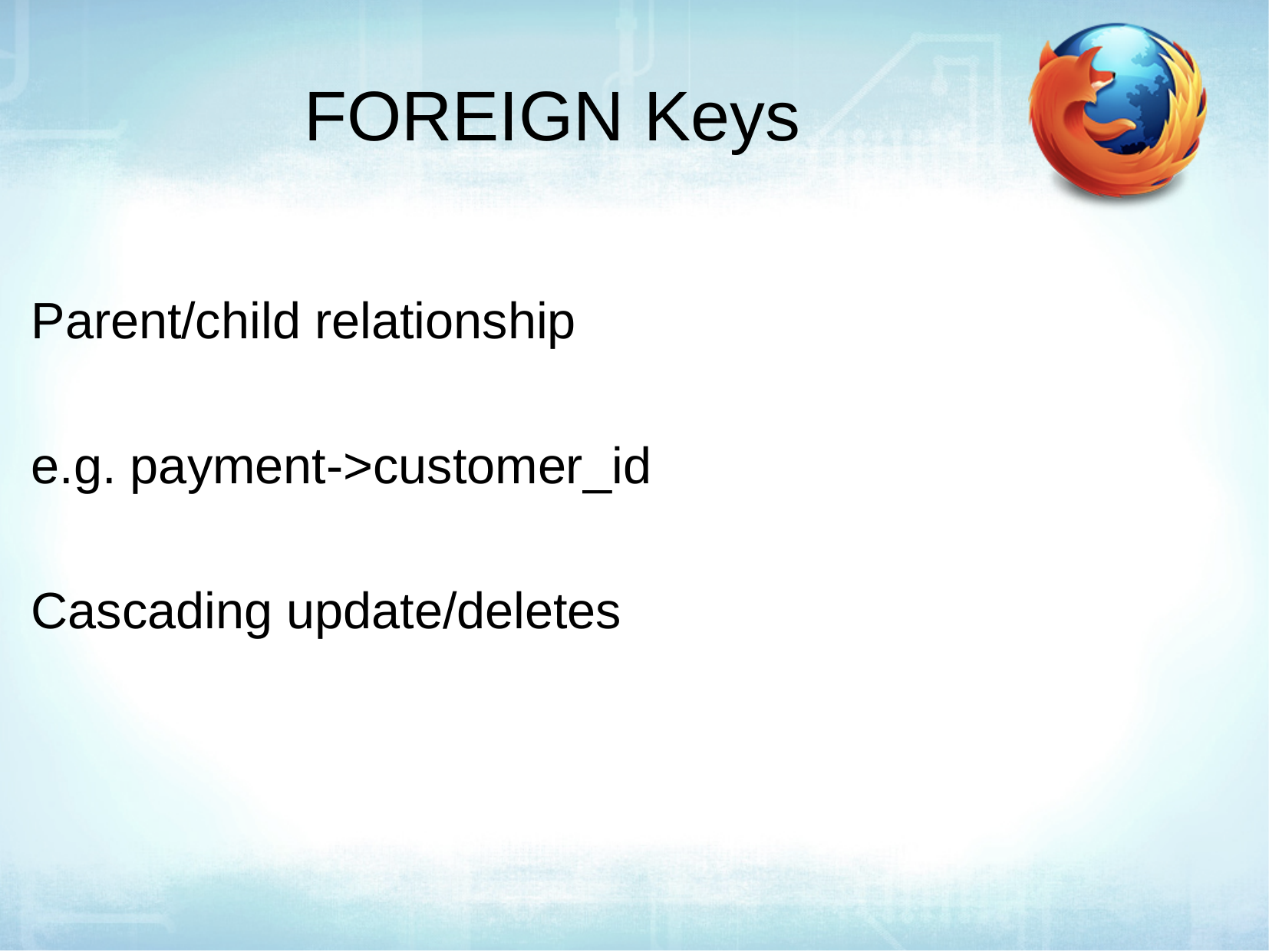

FOREIGN Keys
Parent/child relationship
e.g. payment->customer_id
Cascading update/deletes